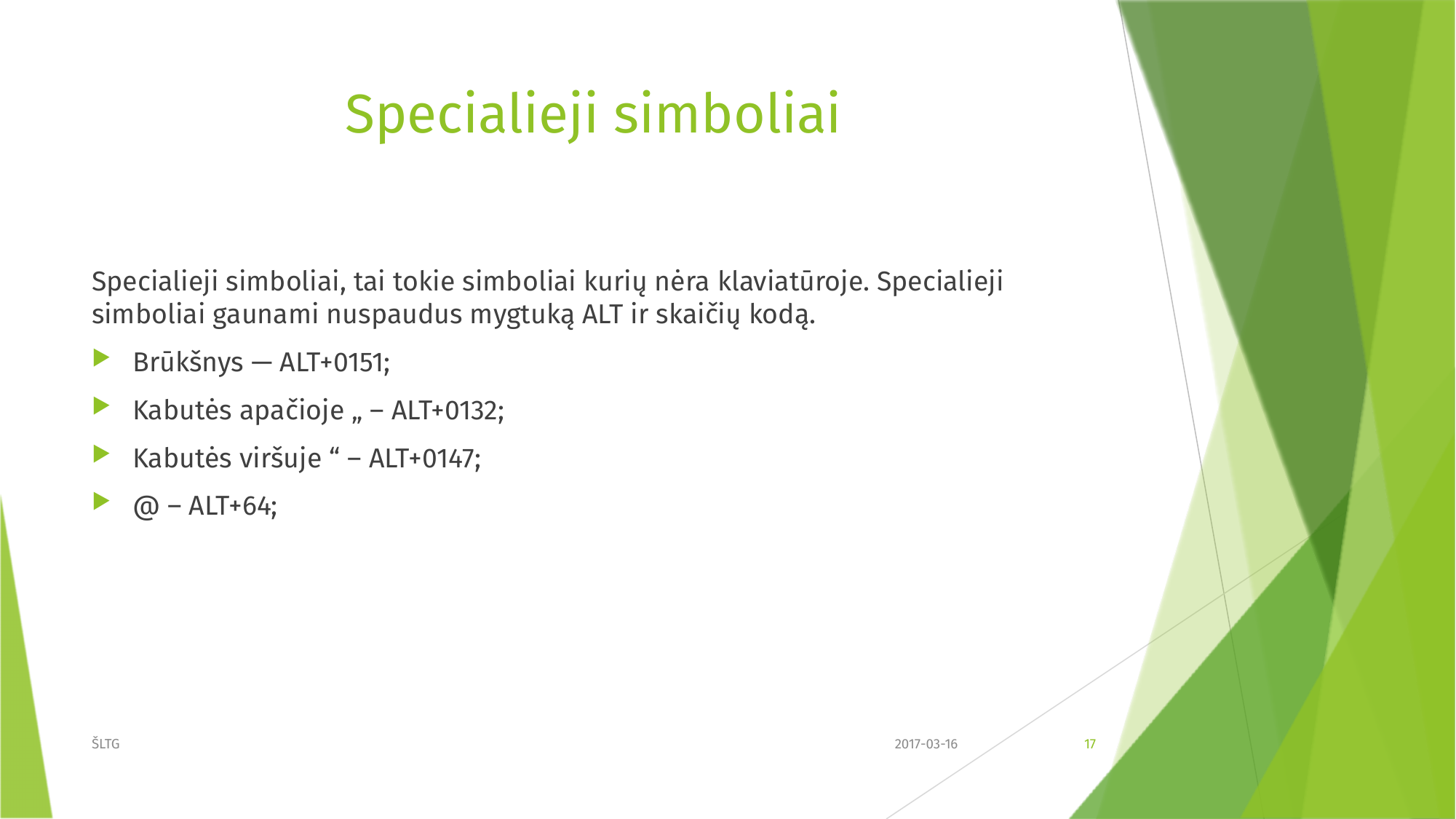

# Specialieji simboliai
Specialieji simboliai, tai tokie simboliai kurių nėra klaviatūroje. Specialieji simboliai gaunami nuspaudus mygtuką ALT ir skaičių kodą.
Brūkšnys — ALT+0151;
Kabutės apačioje „ – ALT+0132;
Kabutės viršuje “ – ALT+0147;
@ – ALT+64;

ŠLTG
2017-03-16
17